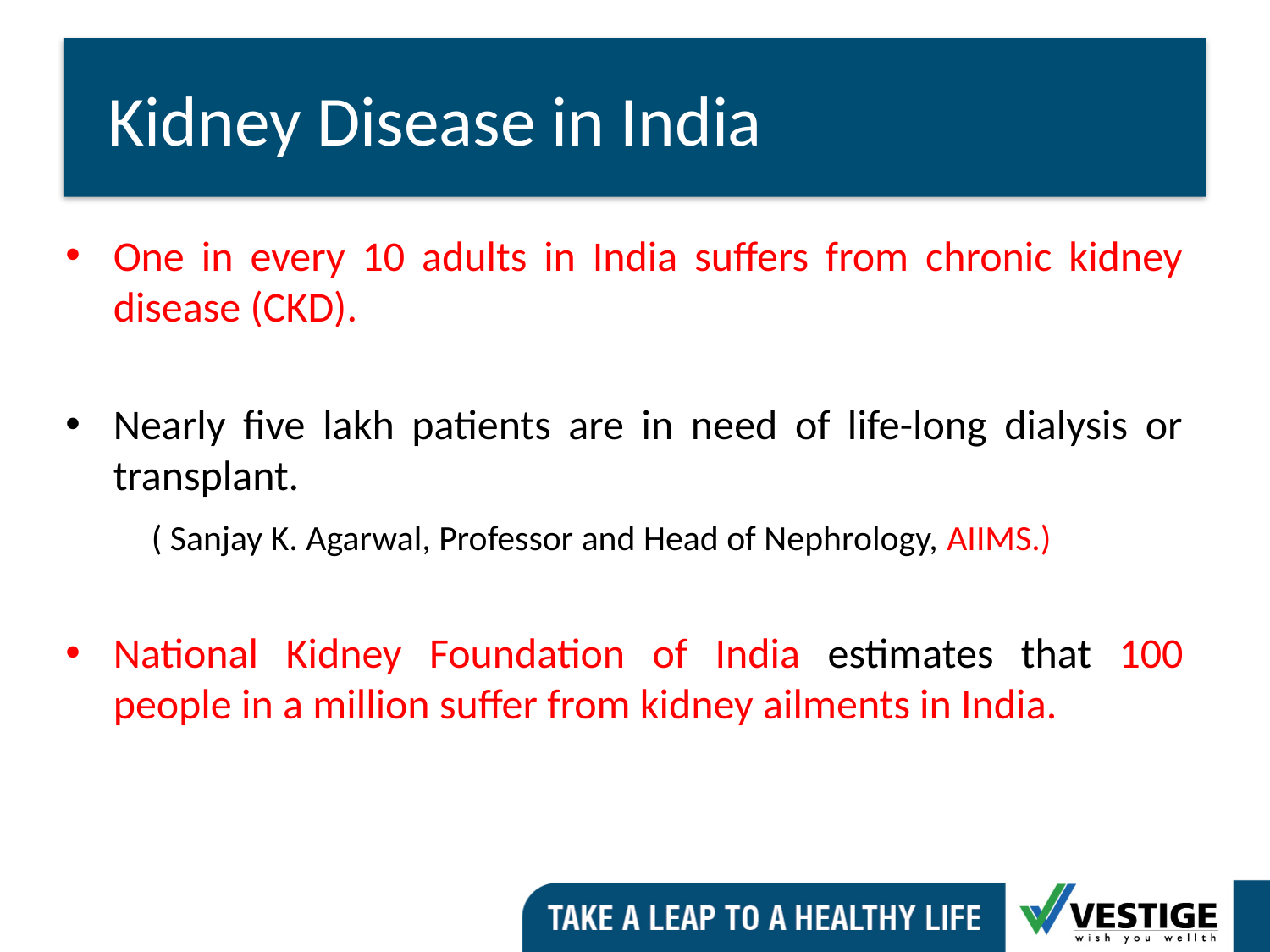

Kidney Disease in India
One in every 10 adults in India suffers from chronic kidney disease (CKD).

Nearly five lakh patients are in need of life-long dialysis or transplant.
         ( Sanjay K. Agarwal, Professor and Head of Nephrology, AIIMS.)

National Kidney Foundation of India estimates that 100 people in a million suffer from kidney ailments in India.